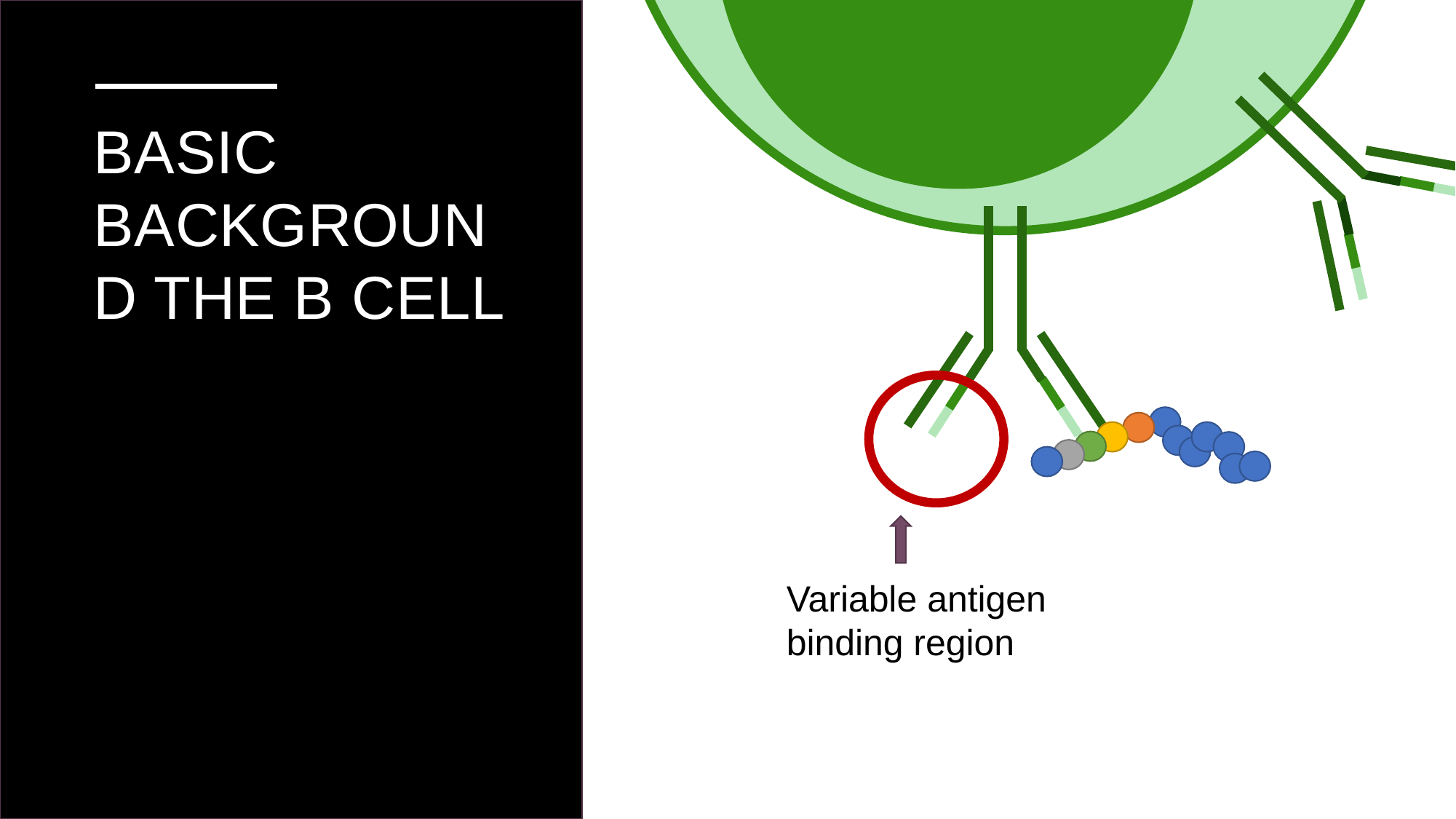

# Basic background the B cell

Variable antigen binding region